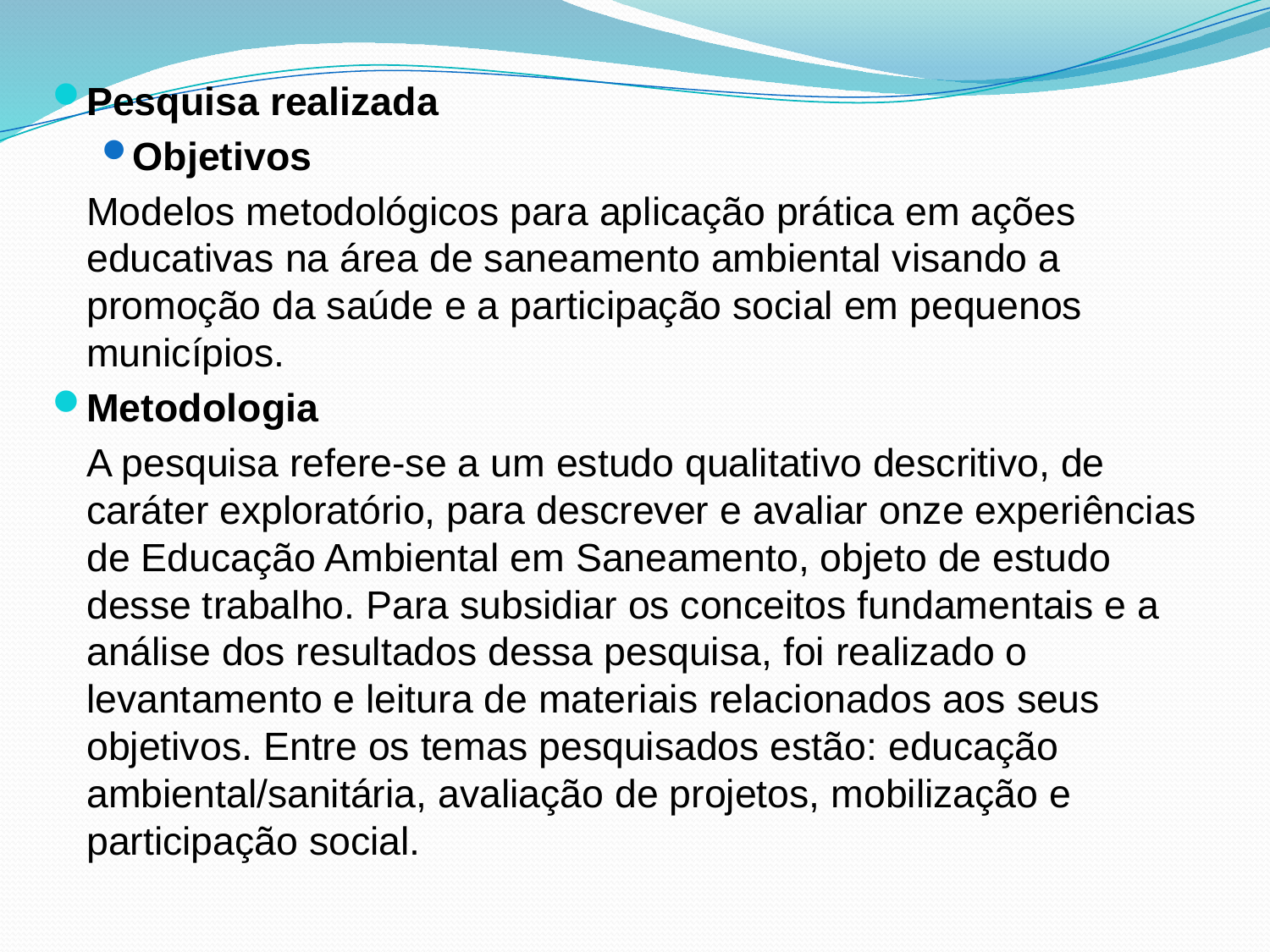

Pesquisa realizada
Objetivos
	Modelos metodológicos para aplicação prática em ações educativas na área de saneamento ambiental visando a promoção da saúde e a participação social em pequenos municípios.
Metodologia
	A pesquisa refere-se a um estudo qualitativo descritivo, de caráter exploratório, para descrever e avaliar onze experiências de Educação Ambiental em Saneamento, objeto de estudo desse trabalho. Para subsidiar os conceitos fundamentais e a análise dos resultados dessa pesquisa, foi realizado o levantamento e leitura de materiais relacionados aos seus objetivos. Entre os temas pesquisados estão: educação ambiental/sanitária, avaliação de projetos, mobilização e participação social.